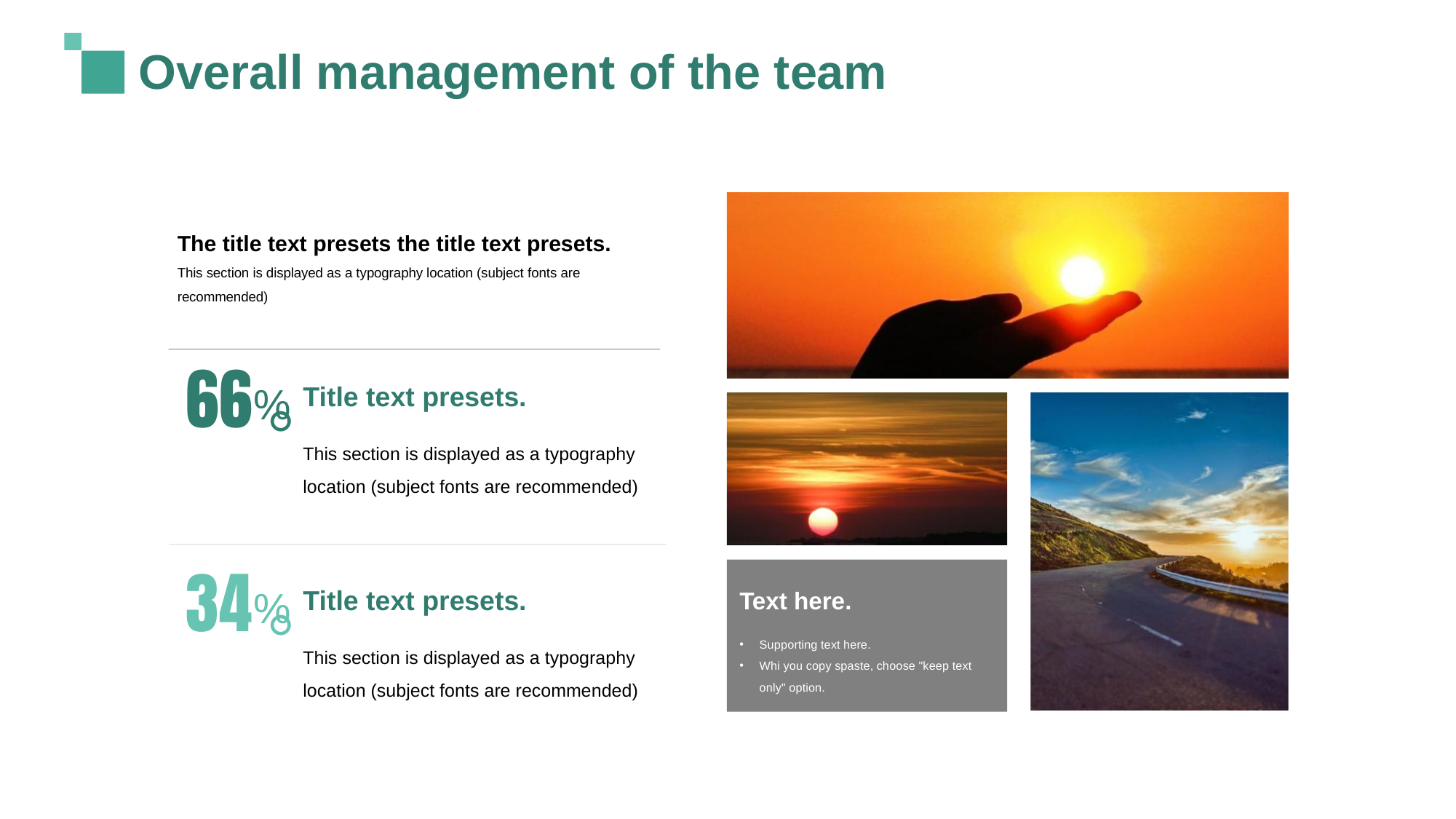

Overall management of the team

The title text presets the title text presets.
This section is displayed as a typography location (subject fonts are recommended)
66。
%
Title text presets.
This section is displayed as a typography location (subject fonts are recommended)

34。
%
Title text presets.
This section is displayed as a typography location (subject fonts are recommended)

Text here.
Supporting text here.
Whi you copy spaste, choose "keep text only" option.